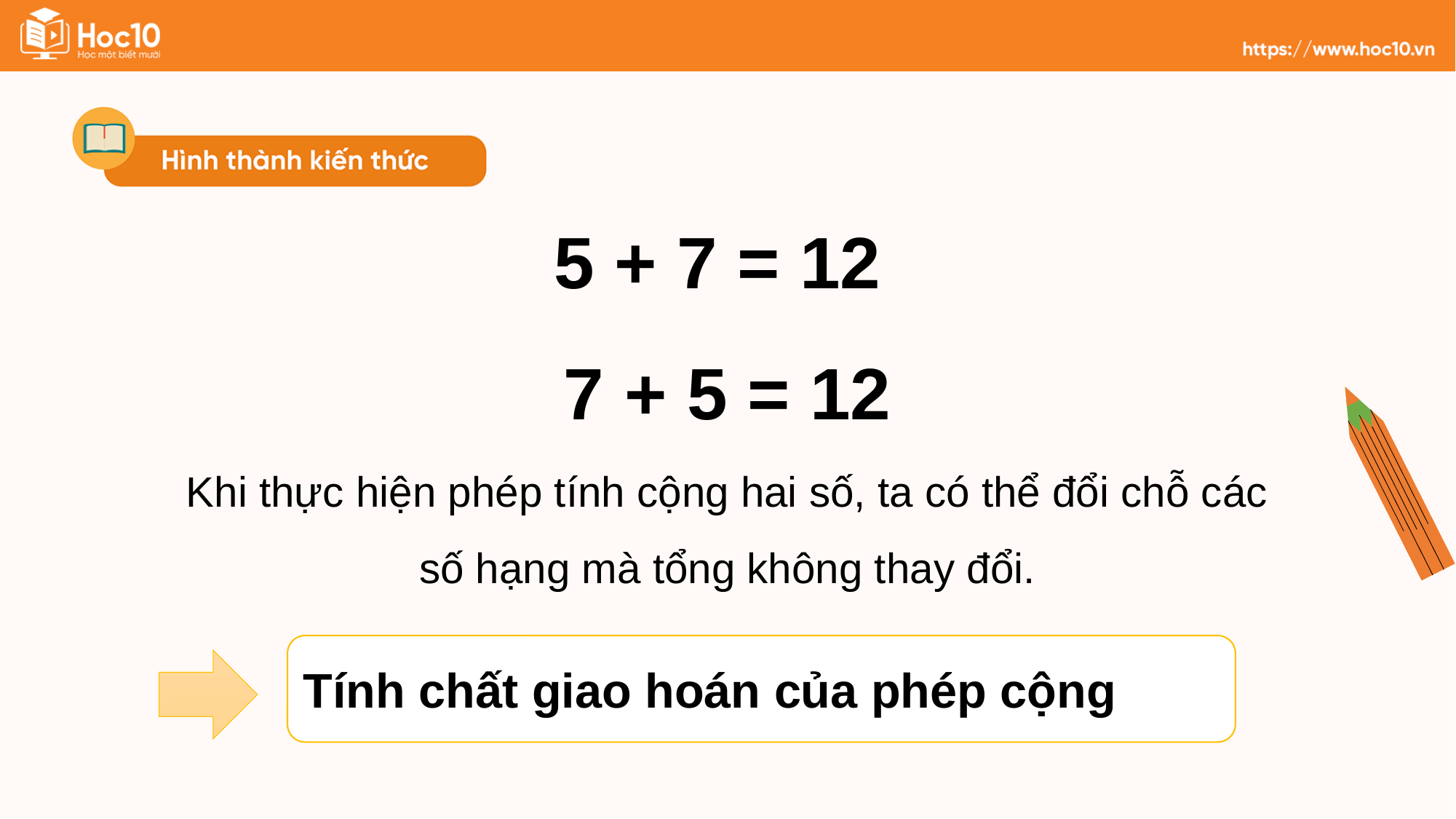

5 + 7 = 12
7 + 5 = 12

Khi thực hiện phép tính cộng hai số, ta có thể đổi chỗ các số hạng mà tổng không thay đổi.
Tính chất giao hoán của phép cộng